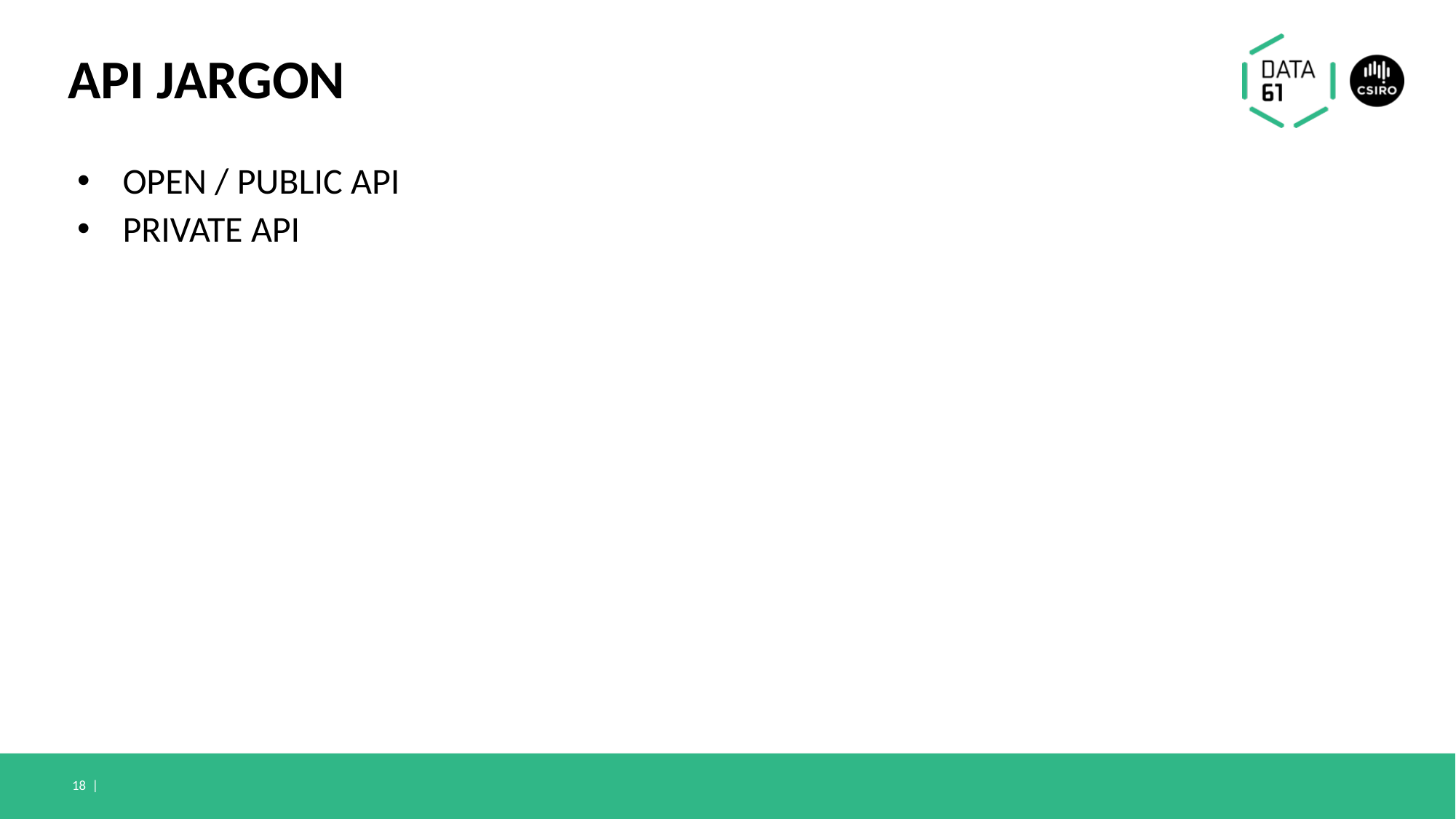

# API JARGON
OPEN / PUBLIC API
PRIVATE API

18  |